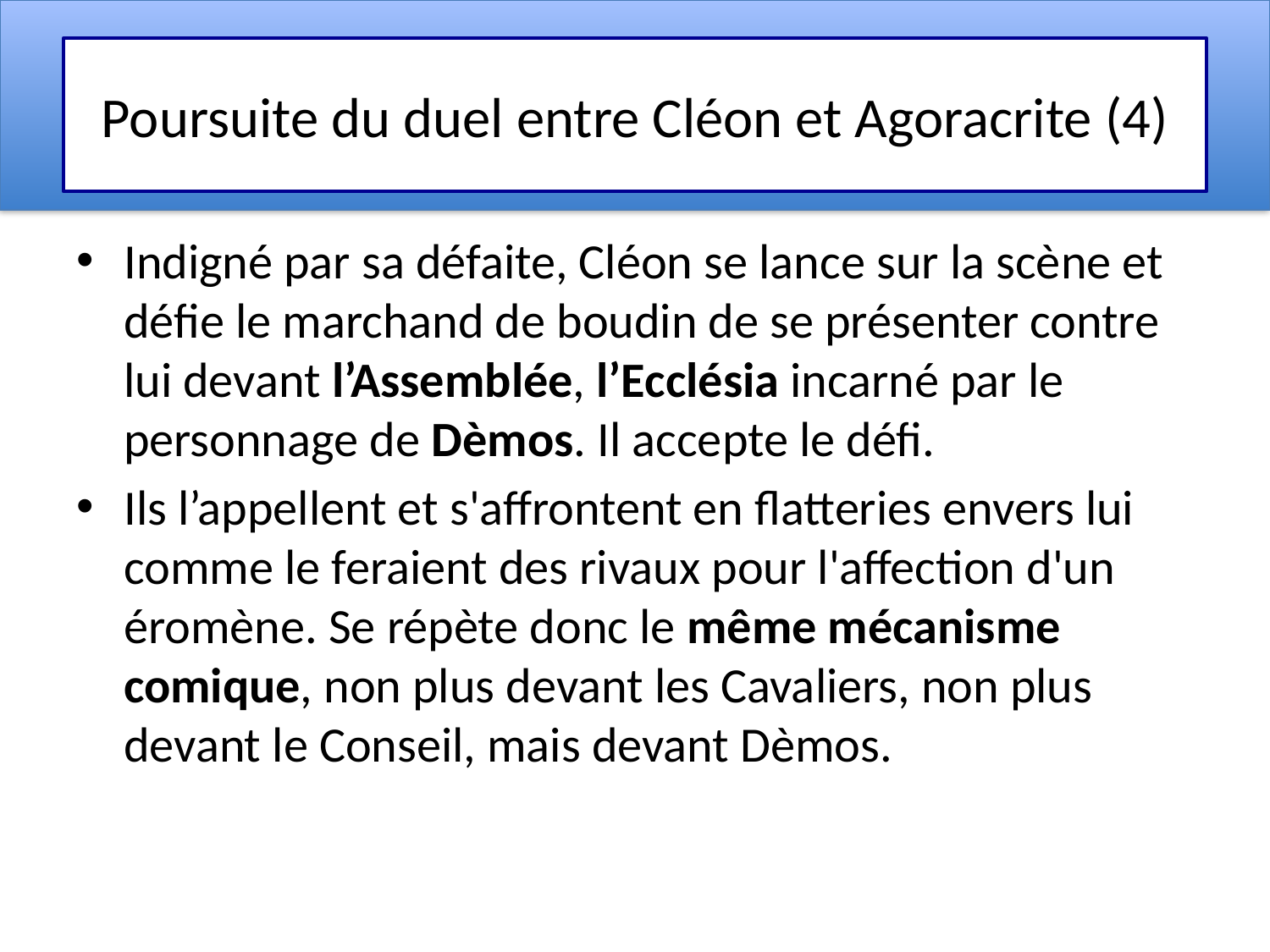

# Poursuite du duel entre Cléon et Agoracrite (4)
Indigné par sa défaite, Cléon se lance sur la scène et défie le marchand de boudin de se présenter contre lui devant l’Assemblée, l’Ecclésia incarné par le personnage de Dèmos. Il accepte le défi.
Ils l’appellent et s'affrontent en flatteries envers lui comme le feraient des rivaux pour l'affection d'un éromène. Se répète donc le même mécanisme comique, non plus devant les Cavaliers, non plus devant le Conseil, mais devant Dèmos.